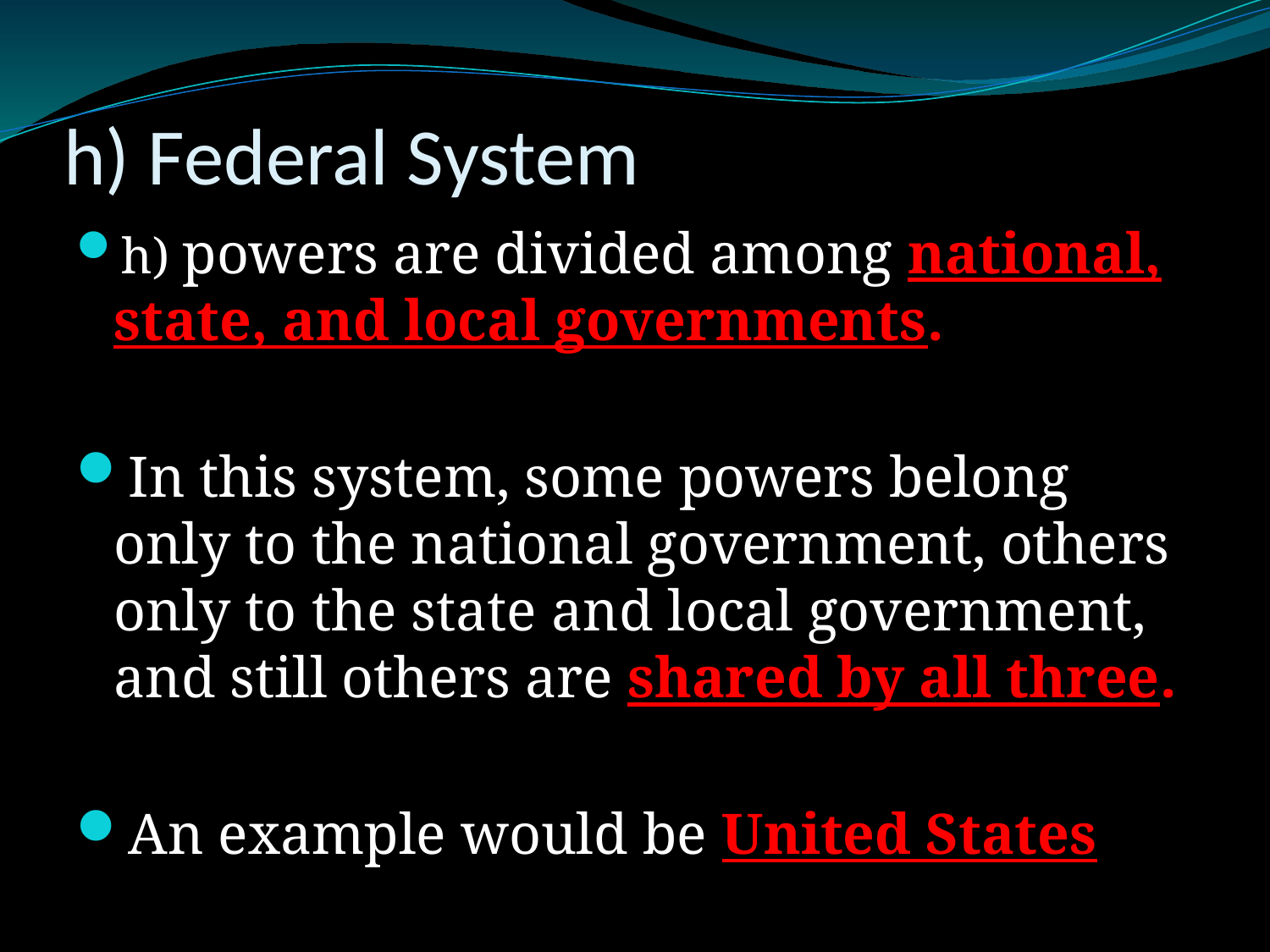

# h) Federal System
h) powers are divided among national, state, and local governments.

In this system, some powers belong only to the national government, others only to the state and local government, and still others are shared by all three.

An example would be United States